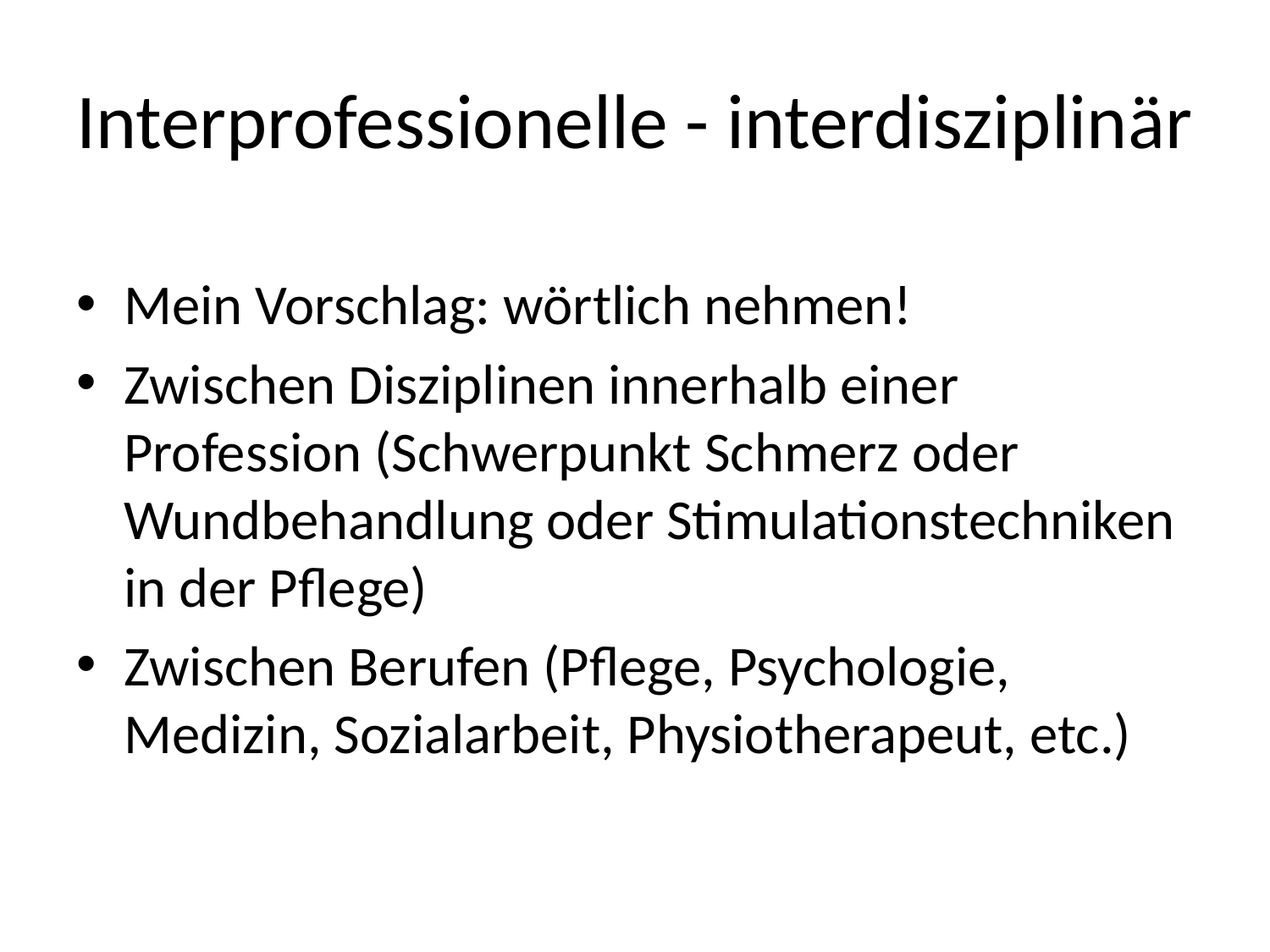

# Interprofessionelle - interdisziplinär
Mein Vorschlag: wörtlich nehmen!
Zwischen Disziplinen innerhalb einer Profession (Schwerpunkt Schmerz oder Wundbehandlung oder Stimulationstechniken in der Pflege)
Zwischen Berufen (Pflege, Psychologie, Medizin, Sozialarbeit, Physiotherapeut, etc.)